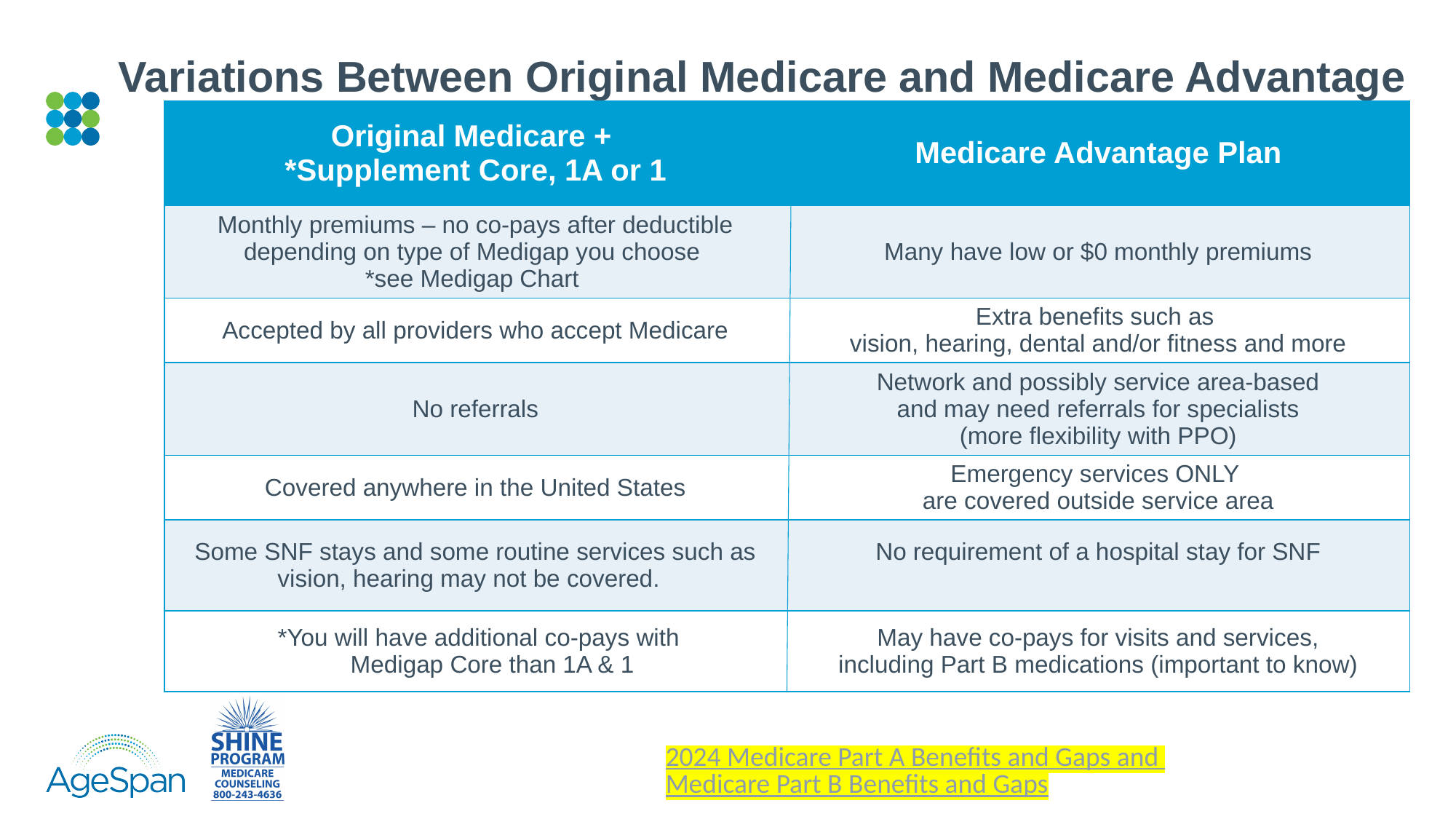

# Variations Between Original Medicare and Medicare Advantage
| Original Medicare + \*Supplement Core, 1A or 1 | Medicare Advantage Plan |
| --- | --- |
| Monthly premiums – no co-pays after deductible depending on type of Medigap you choose \*see Medigap Chart | Many have low or $0 monthly premiums |
| Accepted by all providers who accept Medicare | Extra benefits such as vision, hearing, dental and/or fitness and more |
| No referrals | Network and possibly service area-based and may need referrals for specialists (more flexibility with PPO) |
| Covered anywhere in the United States | Emergency services ONLY are covered outside service area |
| Some SNF stays and some routine services such as vision, hearing may not be covered. | No requirement of a hospital stay for SNF |
| \*You will have additional co-pays with Medigap Core than 1A & 1 | May have co-pays for visits and services, including Part B medications (important to know) |
2024 Medicare Part A Benefits and Gaps and Medicare Part B Benefits and Gaps